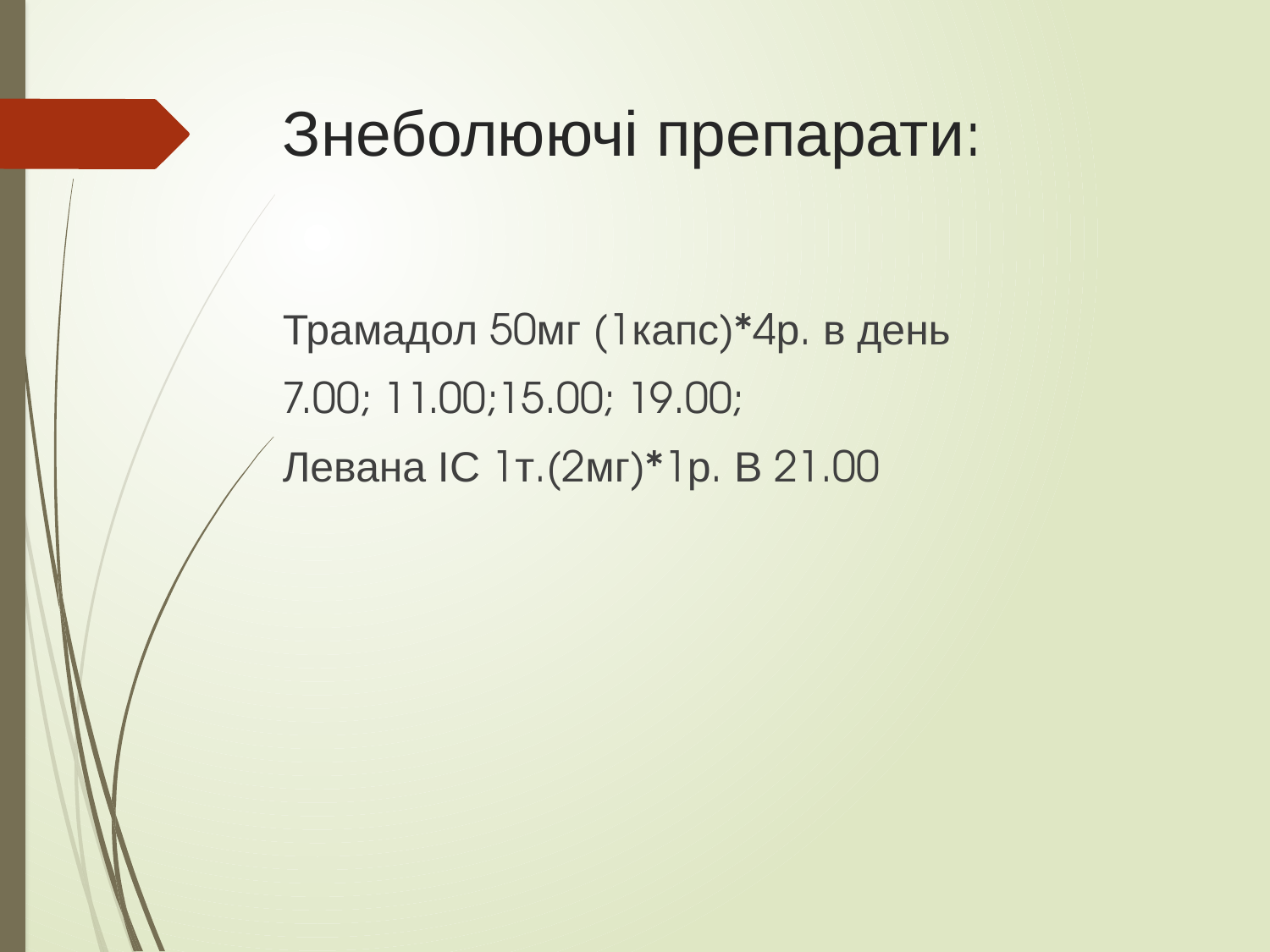

# Знеболюючі препарати:
Трамадол 50мг (1капс)*4р. в день
7.00; 11.00;15.00; 19.00;
Левана ІС 1т.(2мг)*1р. В 21.00